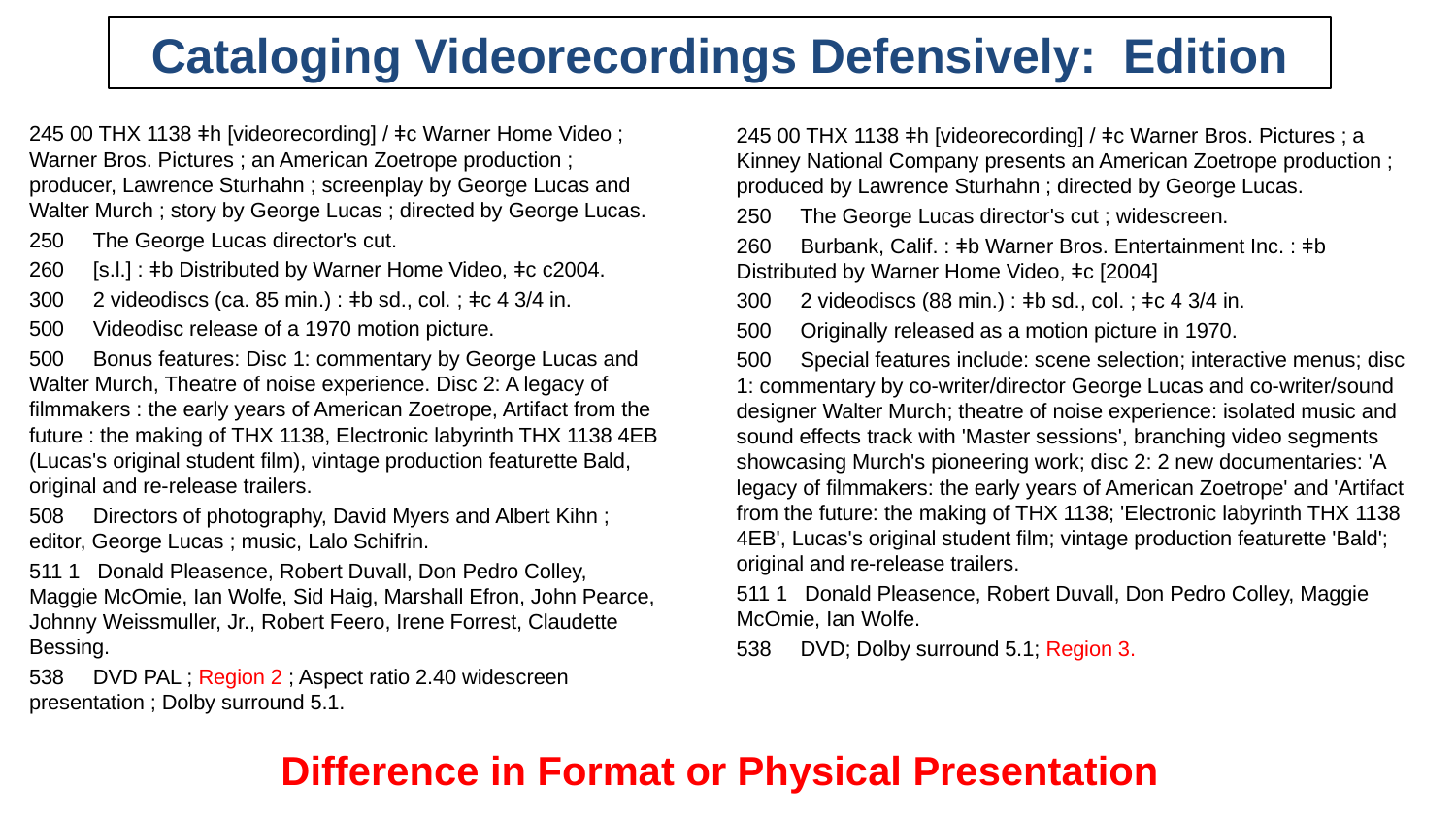

# Cataloging Videorecordings Defensively:  Edition
245 00 THX 1138 ǂh [videorecording] / ǂc Warner Home Video ; Warner Bros. Pictures ; an American Zoetrope production ; producer, Lawrence Sturhahn ; screenplay by George Lucas and Walter Murch ; story by George Lucas ; directed by George Lucas.
250     The George Lucas director's cut.
260     [s.l.] : ǂb Distributed by Warner Home Video, ǂc c2004.
300     2 videodiscs (ca. 85 min.) : ǂb sd., col. ; ǂc 4 3/4 in.
500     Videodisc release of a 1970 motion picture.
500     Bonus features: Disc 1: commentary by George Lucas and Walter Murch, Theatre of noise experience. Disc 2: A legacy of filmmakers : the early years of American Zoetrope, Artifact from the future : the making of THX 1138, Electronic labyrinth THX 1138 4EB (Lucas's original student film), vintage production featurette Bald, original and re-release trailers.
508     Directors of photography, David Myers and Albert Kihn ; editor, George Lucas ; music, Lalo Schifrin.
511 1   Donald Pleasence, Robert Duvall, Don Pedro Colley, Maggie McOmie, Ian Wolfe, Sid Haig, Marshall Efron, John Pearce, Johnny Weissmuller, Jr., Robert Feero, Irene Forrest, Claudette Bessing.
538     DVD PAL ; Region 2 ; Aspect ratio 2.40 widescreen presentation ; Dolby surround 5.1.
245 00 THX 1138 ǂh [videorecording] / ǂc Warner Bros. Pictures ; a Kinney National Company presents an American Zoetrope production ; produced by Lawrence Sturhahn ; directed by George Lucas.
250     The George Lucas director's cut ; widescreen.
260     Burbank, Calif. : ǂb Warner Bros. Entertainment Inc. : ǂb Distributed by Warner Home Video, ǂc [2004]
300     2 videodiscs (88 min.) : ǂb sd., col. ; ǂc 4 3/4 in.
500     Originally released as a motion picture in 1970.
500     Special features include: scene selection; interactive menus; disc 1: commentary by co-writer/director George Lucas and co-writer/sound designer Walter Murch; theatre of noise experience: isolated music and sound effects track with 'Master sessions', branching video segments showcasing Murch's pioneering work; disc 2: 2 new documentaries: 'A legacy of filmmakers: the early years of American Zoetrope' and 'Artifact from the future: the making of THX 1138; 'Electronic labyrinth THX 1138 4EB', Lucas's original student film; vintage production featurette 'Bald'; original and re-release trailers.
511 1   Donald Pleasence, Robert Duvall, Don Pedro Colley, Maggie McOmie, Ian Wolfe.
538     DVD; Dolby surround 5.1; Region 3.
Difference in Format or Physical Presentation